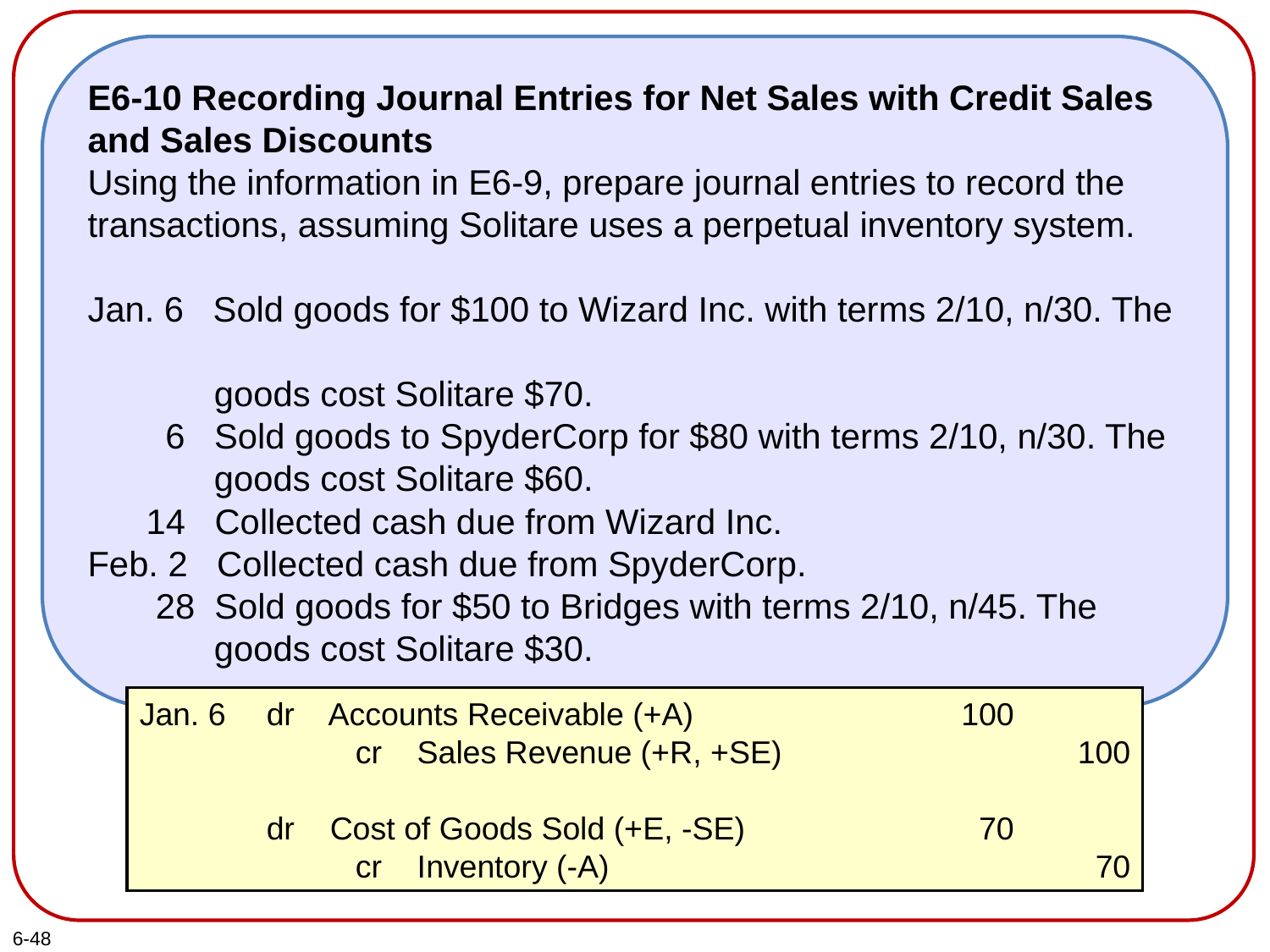

E6-10 Recording Journal Entries for Net Sales with Credit Sales and Sales Discounts
Using the information in E6-9, prepare journal entries to record the transactions, assuming Solitare uses a perpetual inventory system.

Jan. 6   Sold goods for $100 to Wizard Inc. with terms 2/10, n/30. The
             goods cost Solitare $70.
        6   Sold goods to SpyderCorp for $80 with terms 2/10, n/30. The
             goods cost Solitare $60.
      14   Collected cash due from Wizard Inc.
Feb. 2   Collected cash due from SpyderCorp.
       28  Sold goods for $50 to Bridges with terms 2/10, n/45. The
             goods cost Solitare $30.
Jan. 6

dr    Accounts Receivable (+A)
          cr    Sales Revenue (+R, +SE)

dr    Cost of Goods Sold (+E, -SE)
          cr    Inventory (-A)
100

70

100

70